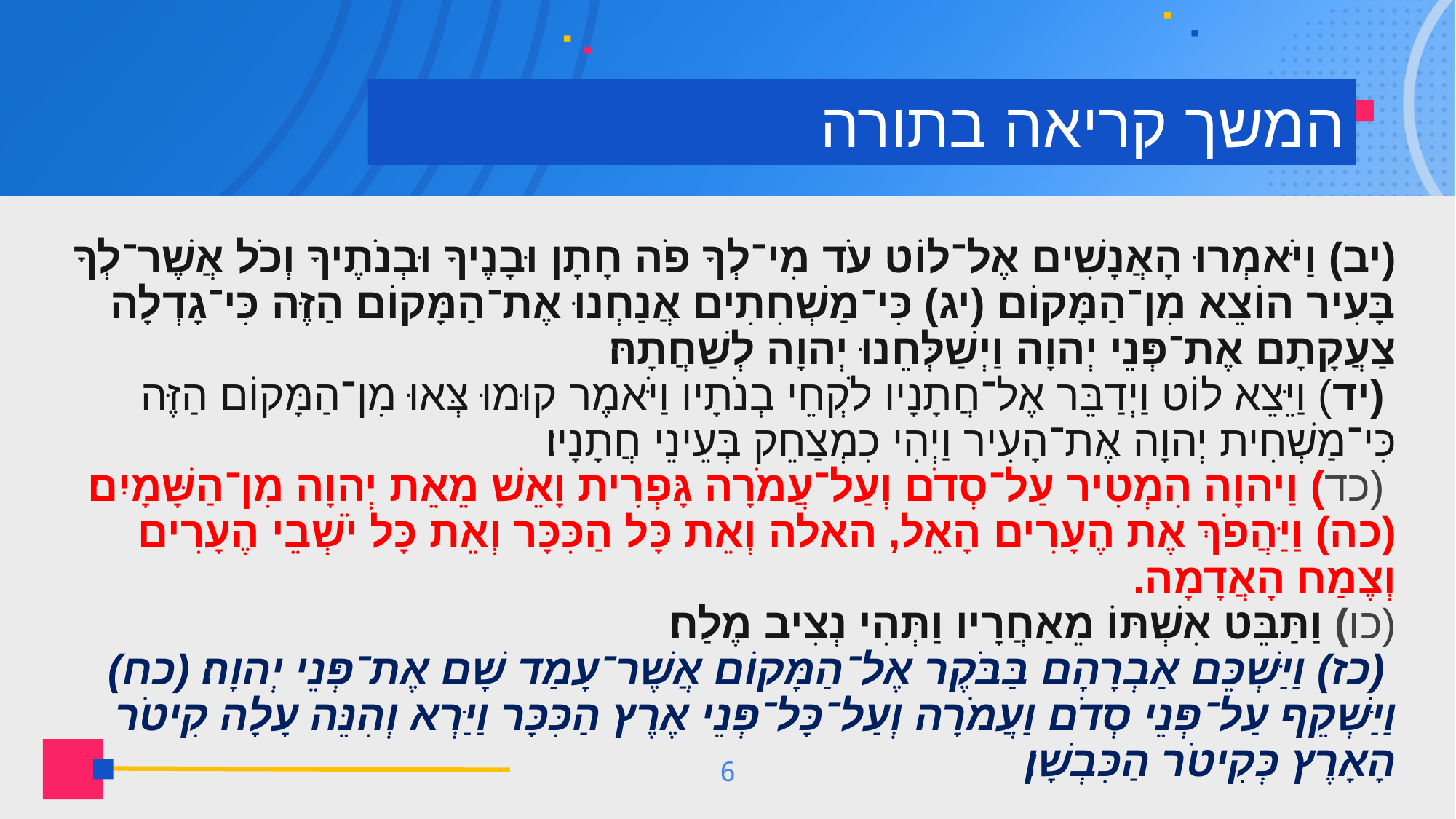

# המשך קריאה בתורה
(יב) וַיֹּאמְרוּ הָאֲנָשִׁים אֶל־לוֹט עֹד מִי־לְךָ פֹה חָתָן וּבָנֶיךָ וּבְנֹתֶיךָ וְכֹל אֲשֶׁר־לְךָ בָּעִיר הוֹצֵא מִן־הַמָּקוֹם׃ (יג) כִּי־מַשְׁחִתִים אֲנַחְנוּ אֶת־הַמָּקוֹם הַזֶּה כִּי־גָדְלָה צַעֲקָתָם אֶת־פְּנֵי יְהוָה וַיְשַׁלְּחֵנוּ יְהוָה לְשַׁחֲתָהּ׃
 (יד) וַיֵּצֵא לוֹט וַיְדַבֵּר אֶל־חֲתָנָיו לֹקְחֵי בְנֹתָיו וַיֹּאמֶר קוּמוּ צְּאוּ מִן־הַמָּקוֹם הַזֶּה כִּי־מַשְׁחִית יְהוָה אֶת־הָעִיר וַיְהִי כִמְצַחֵק בְּעֵינֵי חֲתָנָיו׃
 (כד) וַיהוָה הִמְטִיר עַל־סְדֹם וְעַל־עֲמֹרָה גָּפְרִית וָאֵשׁ מֵאֵת יְהוָה מִן־הַשָּׁמָיִם׃ (כה) וַיַּהֲפֹךְ אֶת הֶעָרִים הָאֵל, האלה וְאֵת כָּל הַכִּכָּר וְאֵת כָּל יֹשְׁבֵי הֶעָרִים וְצֶמַח הָאֲדָמָה.
(כו) וַתַּבֵּט אִשְׁתּוֹ מֵאַחֲרָיו וַתְּהִי נְצִיב מֶלַח׃
 (כז) וַיַּשְׁכֵּם אַבְרָהָם בַּבֹּקֶר אֶל־הַמָּקוֹם אֲשֶׁר־עָמַד שָׁם אֶת־פְּנֵי יְהוָה׃ (כח) וַיַּשְׁקֵף עַל־פְּנֵי סְדֹם וַעֲמֹרָה וְעַל־כָּל־פְּנֵי אֶרֶץ הַכִּכָּר וַיַּרְא וְהִנֵּה עָלָה קִיטֹר הָאָרֶץ כְּקִיטֹר הַכִּבְשָׁן׃